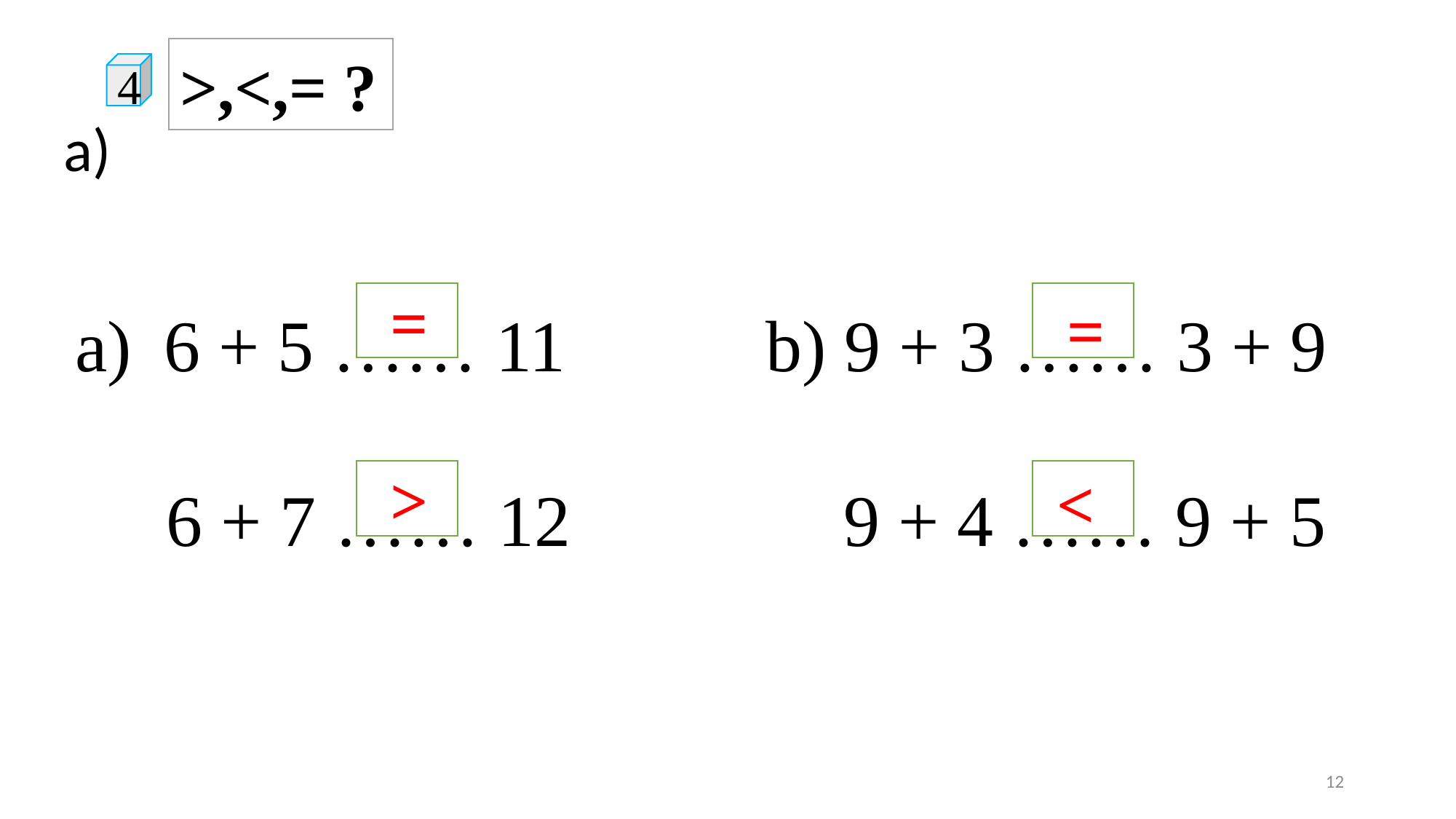

>,<,= ?
4
a)
 =

 =
6 + 5 …… 11           b) 9 + 3 …… 3 + 9

     6 + 7 …… 12               9 + 4 …… 9 + 5
 >
 <

12